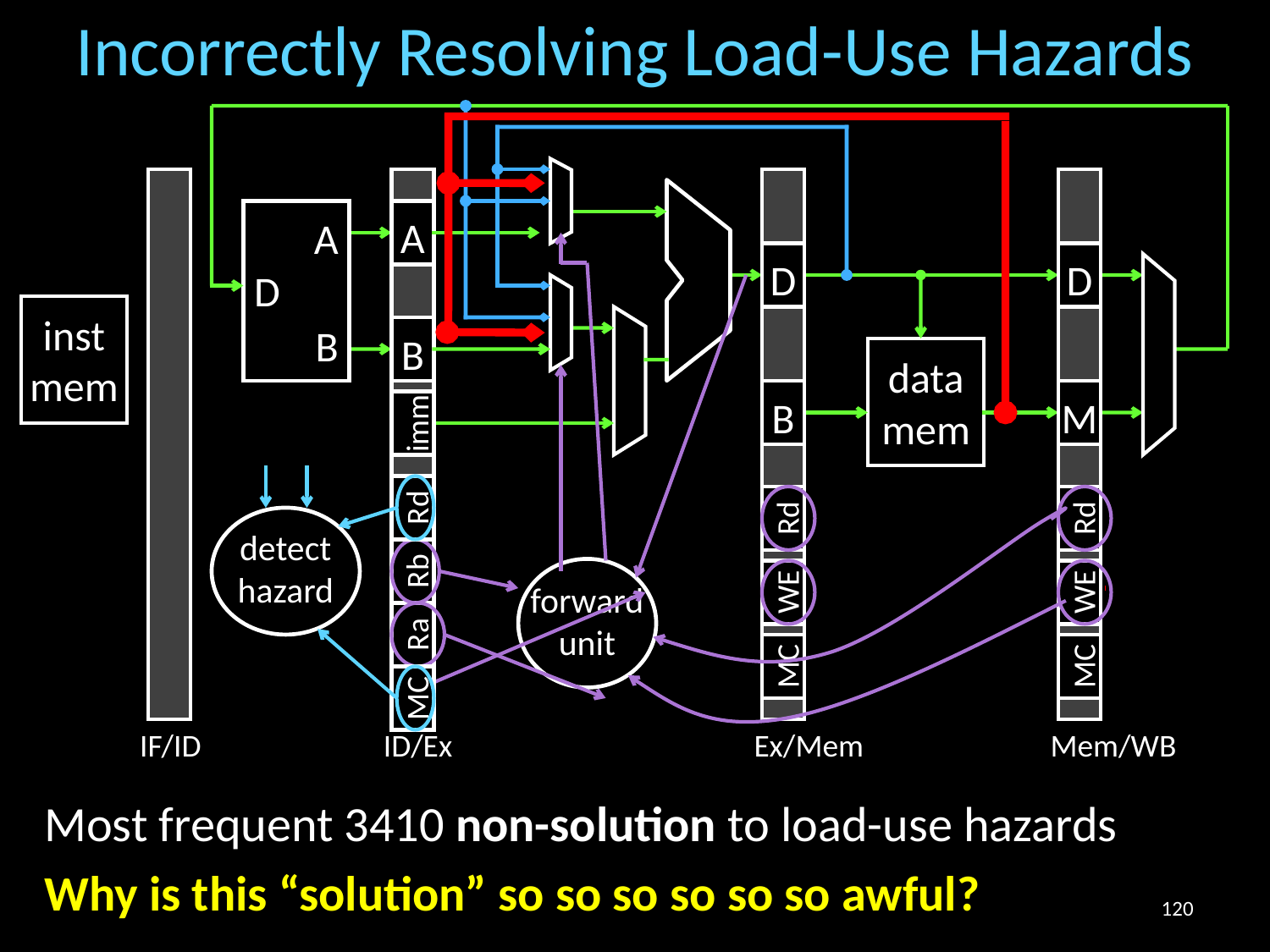

# Incorrectly Resolving Load-Use Hazards

A
D
B

A

D
D

inst
mem

B

data
mem

M
B
imm

Rd
Rd
Rd
detect
hazard

Rb
forward
unit

WE
WE

Ra

MC
MC
MC
IF/ID
ID/Ex
Ex/Mem
Mem/WB
Most frequent 3410 non-solution to load-use hazards
Why is this “solution” so so so so so so awful?
120